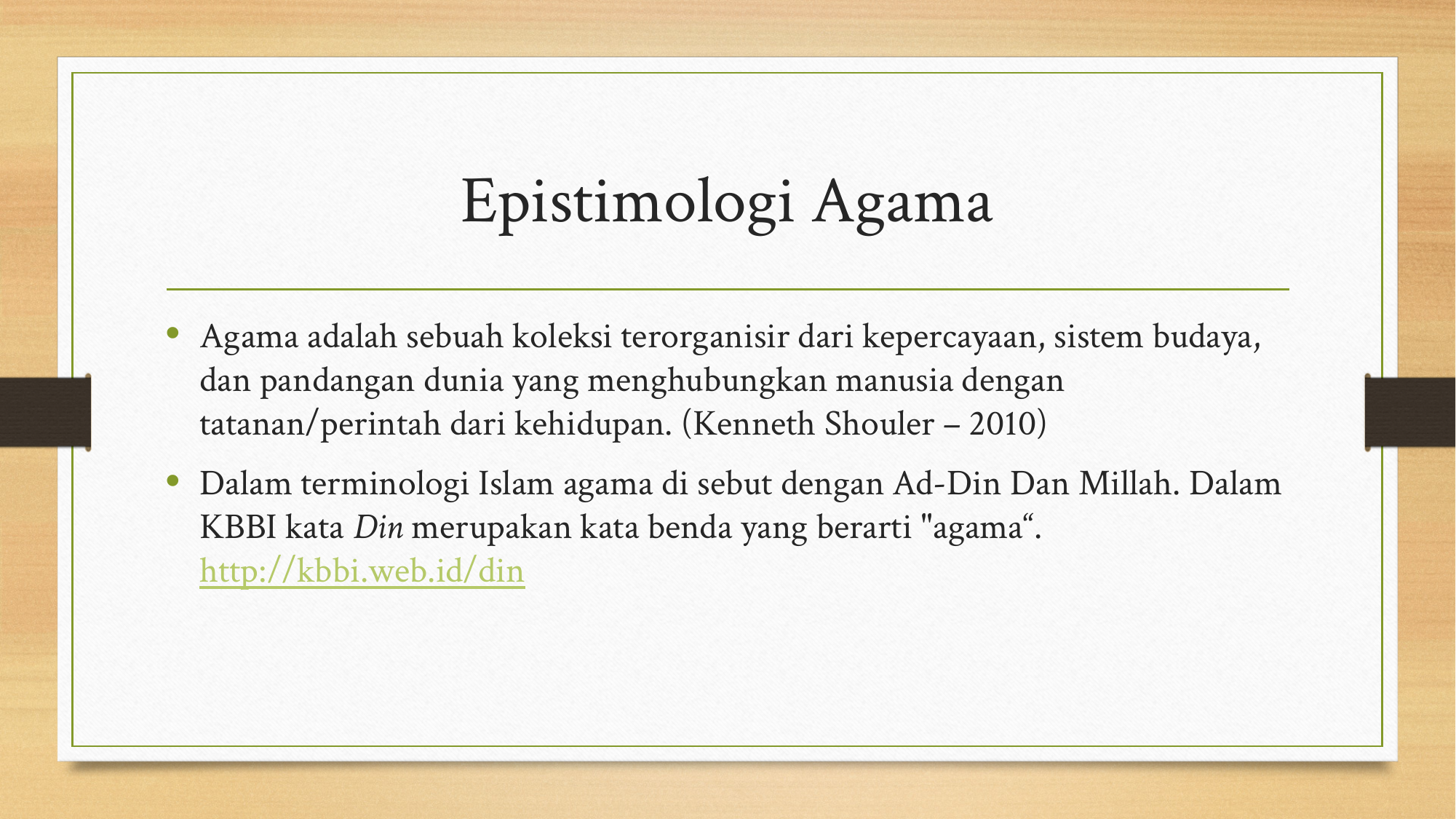

# Epistimologi Agama
Agama adalah sebuah koleksi terorganisir dari kepercayaan, sistem budaya, dan pandangan dunia yang menghubungkan manusia dengan tatanan/perintah dari kehidupan. (Kenneth Shouler – 2010)
Dalam terminologi Islam agama di sebut dengan Ad-Din Dan Millah. Dalam KBBI kata Din merupakan kata benda yang berarti "agama“. http://kbbi.web.id/din